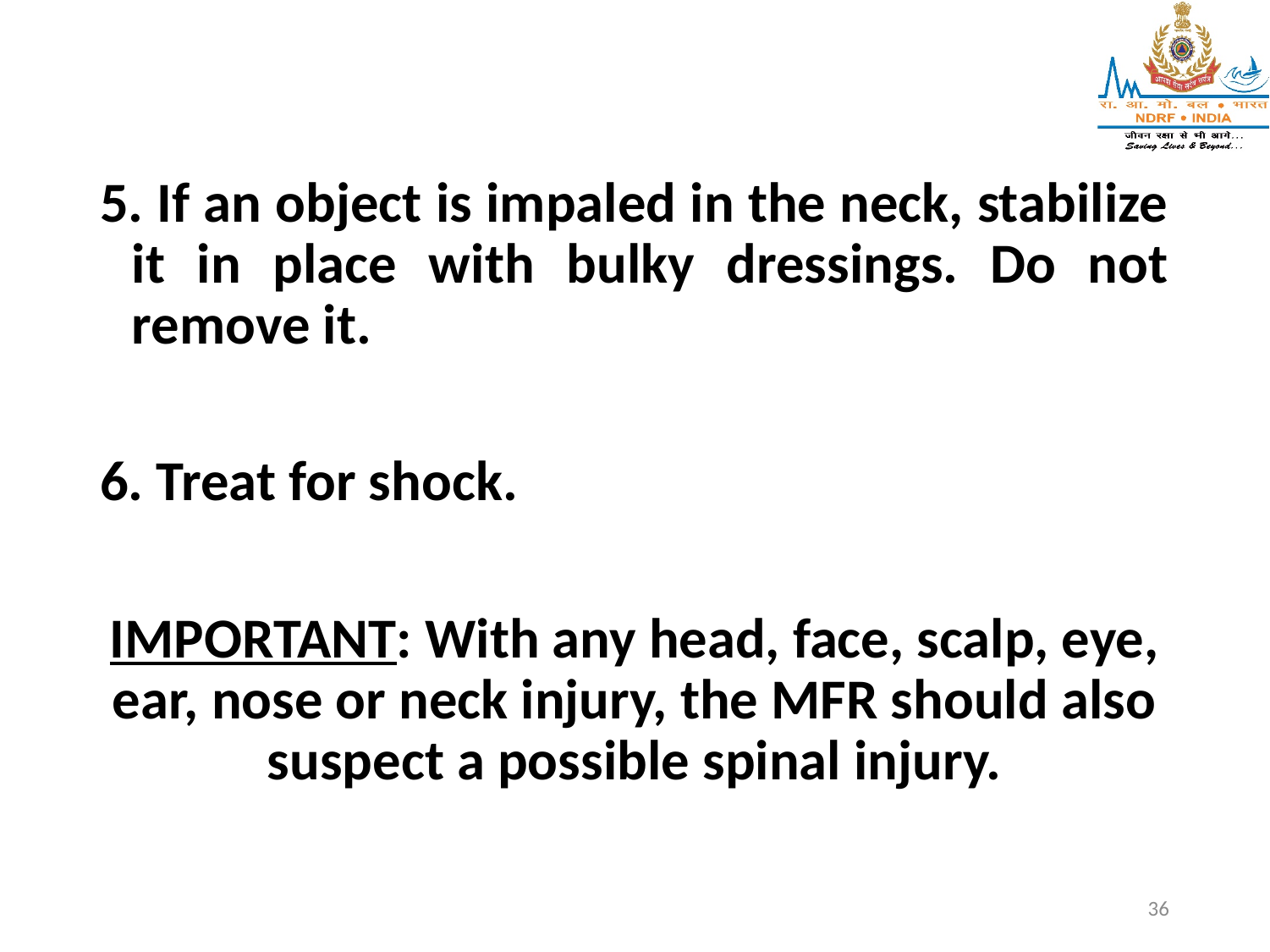

5. If an object is impaled in the neck, stabilize it in place with bulky dressings. Do not remove it.

6. Treat for shock.

IMPORTANT: With any head, face, scalp, eye, ear, nose or neck injury, the MFR should also suspect a possible spinal injury.

36